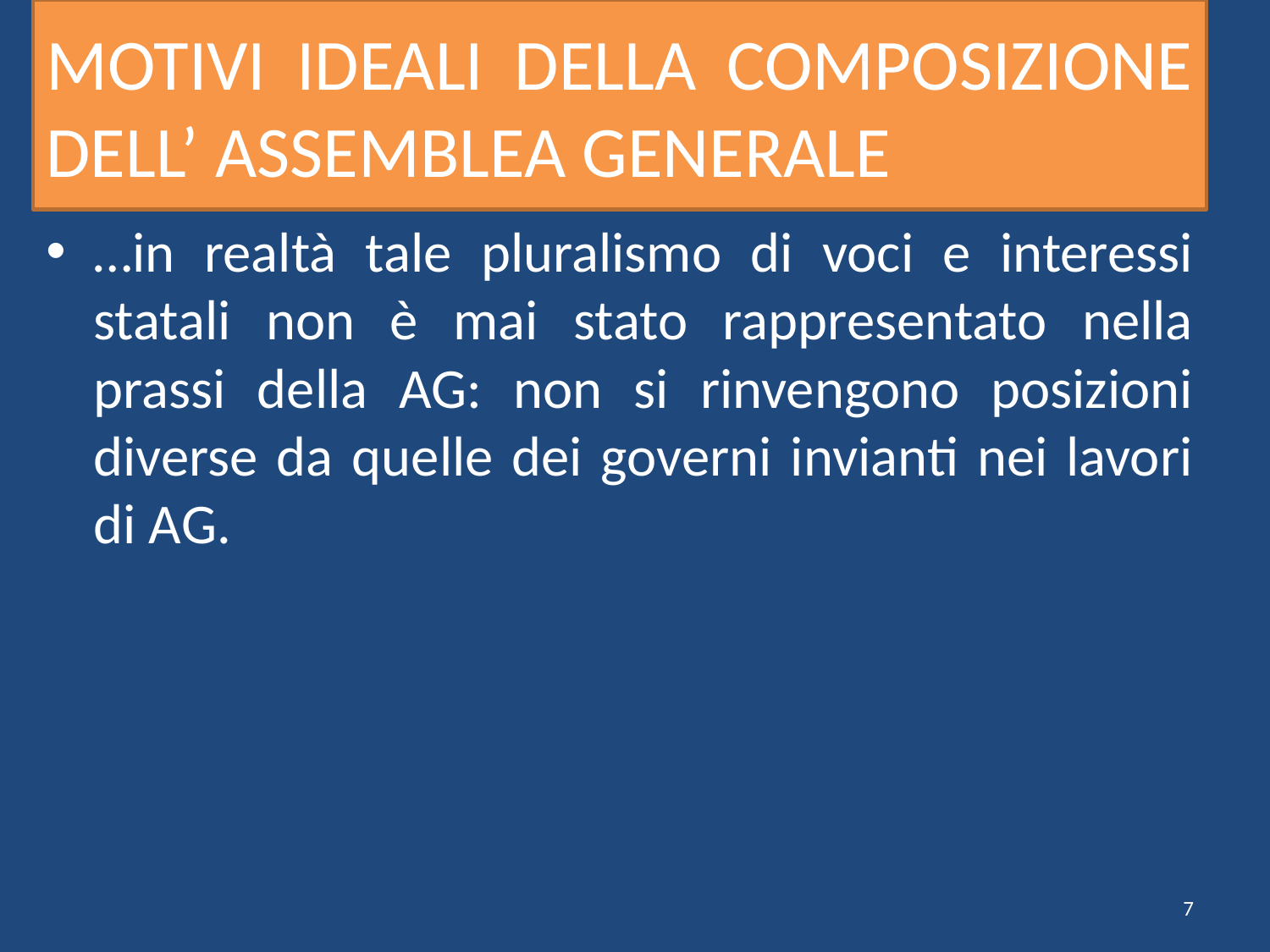

# MOTIVI IDEALI DELLA COMPOSIZIONE DELL’ ASSEMBLEA GENERALE
…in realtà tale pluralismo di voci e interessi statali non è mai stato rappresentato nella prassi della AG: non si rinvengono posizioni diverse da quelle dei governi invianti nei lavori di AG.
7